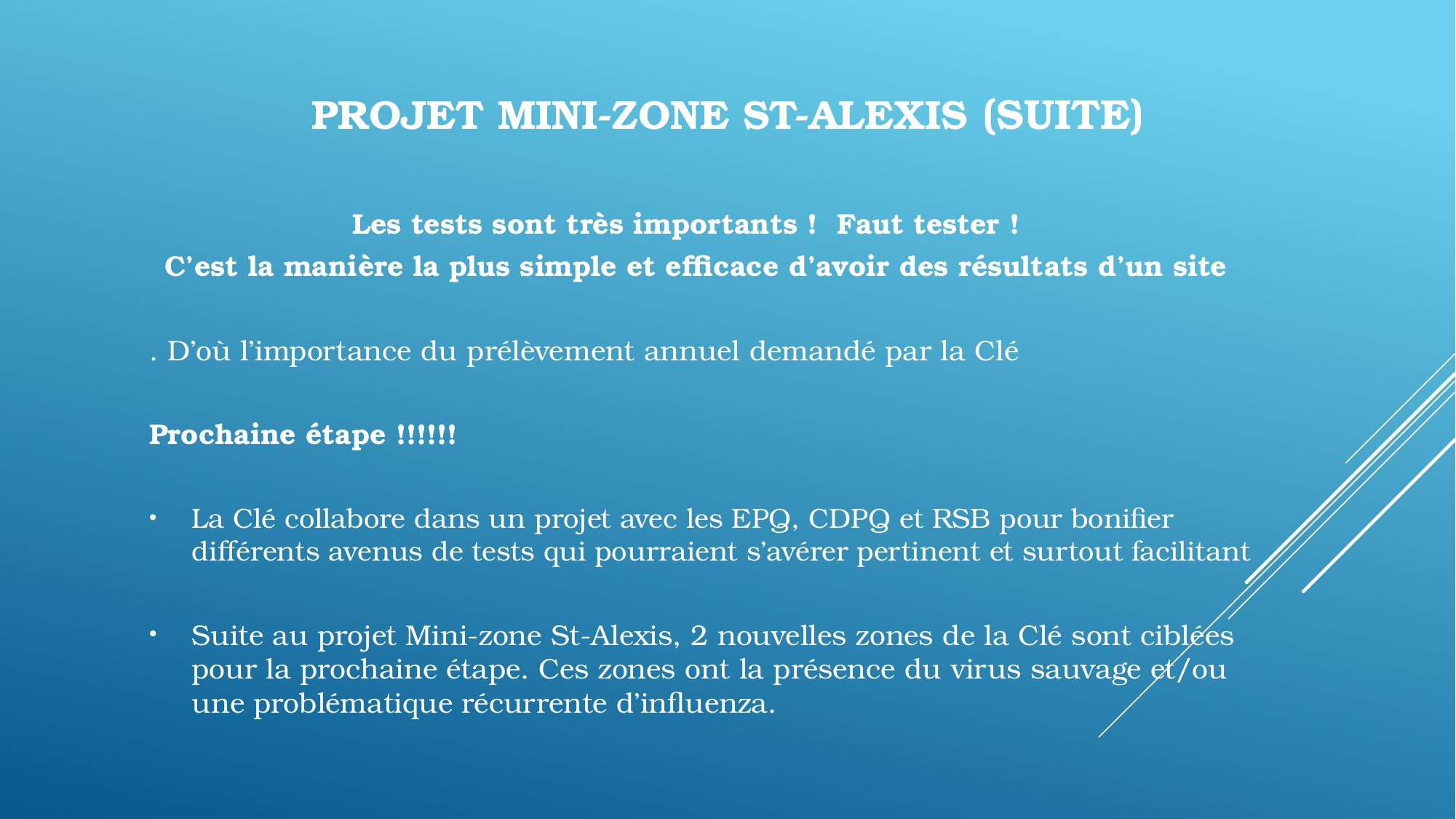

# Projet mini-zone St-Alexis (suite)

Les tests sont très importants !  Faut tester !
 C’est la manière la plus simple et efficace d’avoir des résultats d’un site

. D’où l’importance du prélèvement annuel demandé par la Clé

Prochaine étape !!!!!!

La Clé collabore dans un projet avec les EPQ, CDPQ et RSB pour bonifier différents avenus de tests qui pourraient s’avérer pertinent et surtout facilitant

Suite au projet Mini-zone St-Alexis, 2 nouvelles zones de la Clé sont ciblées pour la prochaine étape. Ces zones ont la présence du virus sauvage et/ou une problématique récurrente d’influenza.